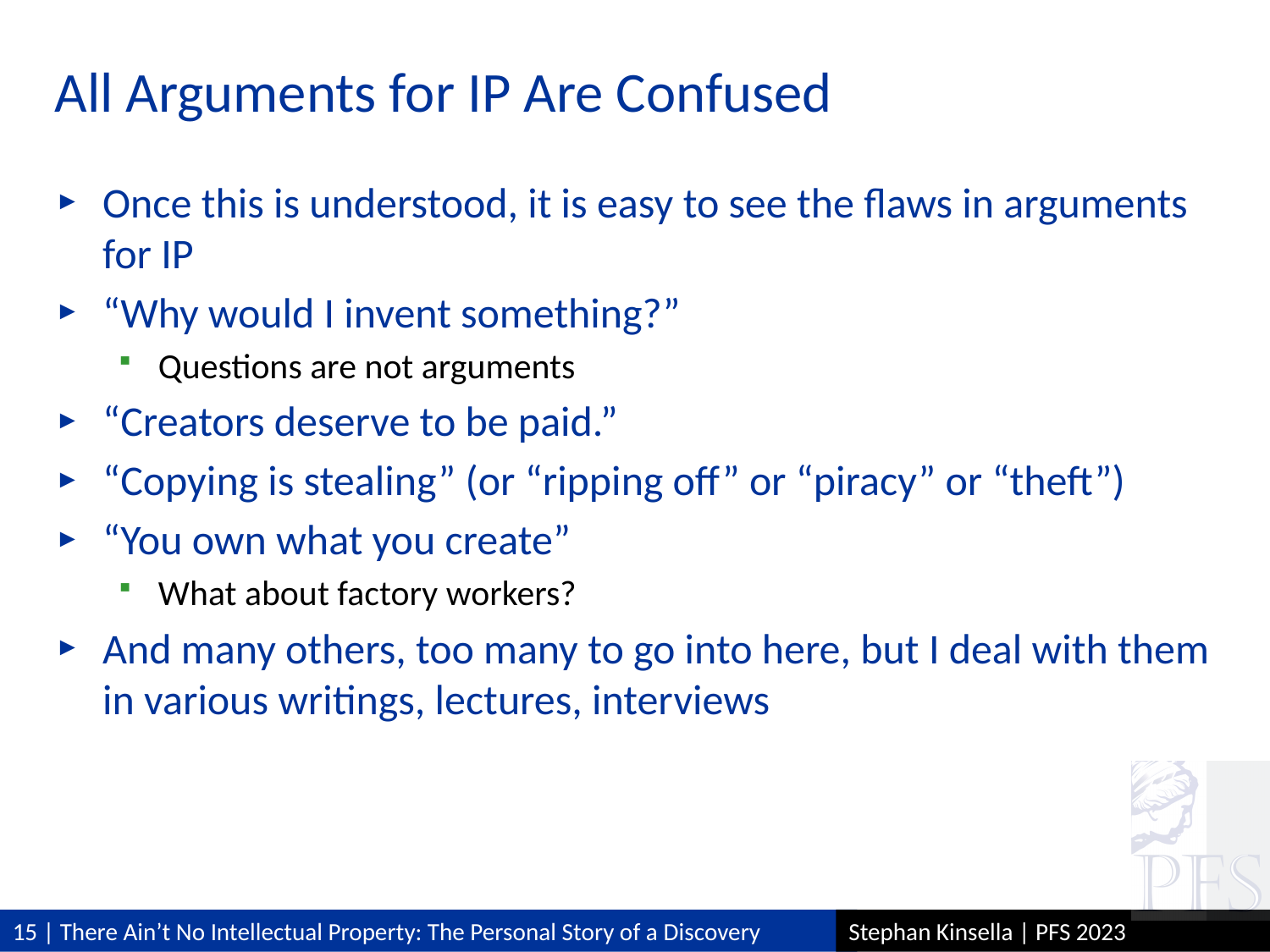

# All Arguments for IP Are Confused
Once this is understood, it is easy to see the flaws in arguments for IP
“Why would I invent something?”
Questions are not arguments
“Creators deserve to be paid.”
“Copying is stealing” (or “ripping off” or “piracy” or “theft”)
“You own what you create”
What about factory workers?
And many others, too many to go into here, but I deal with them in various writings, lectures, interviews